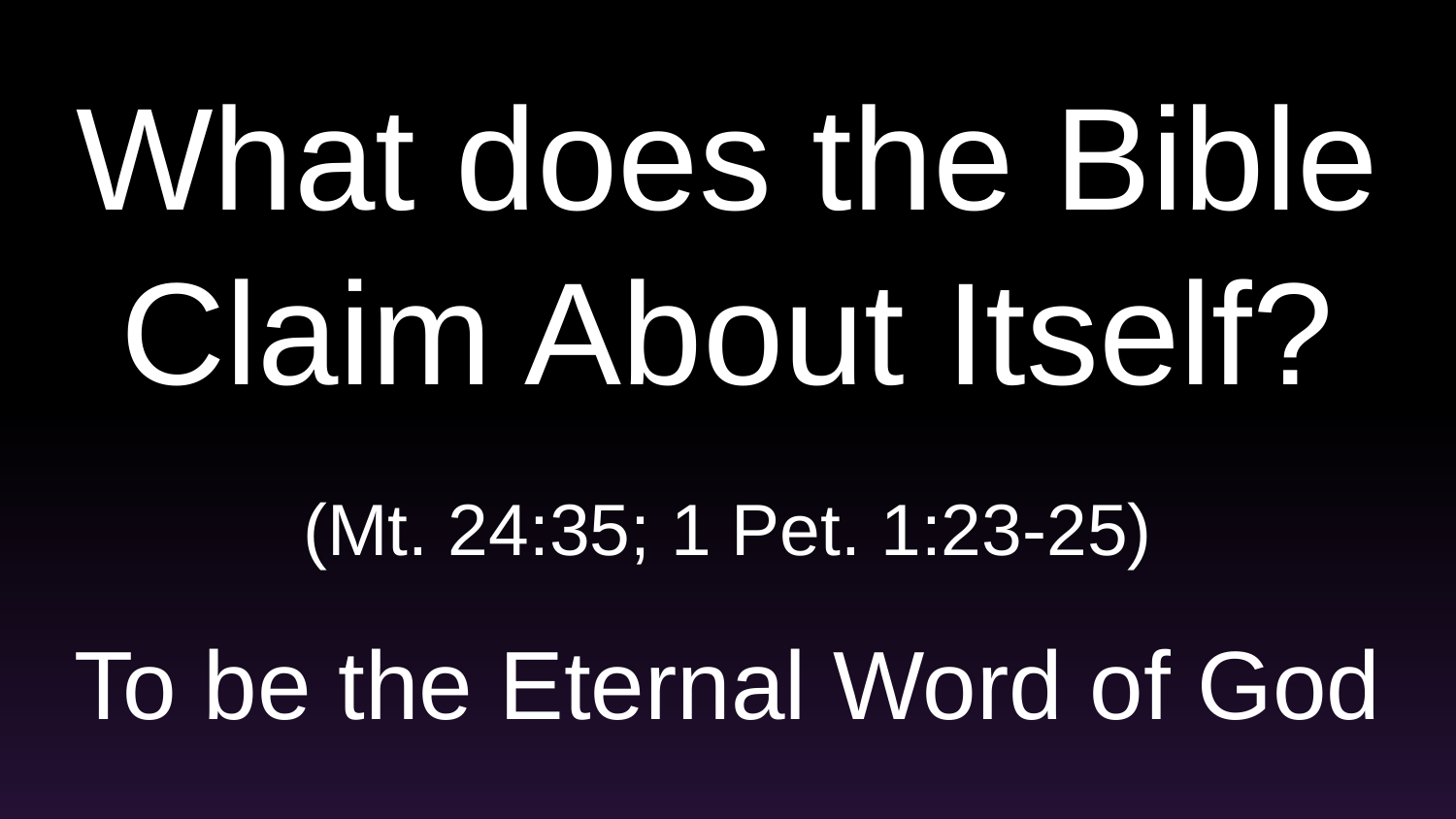

What does the Bible Claim About Itself?
(Mt. 24:35; 1 Pet. 1:23-25)
To be the Eternal Word of God